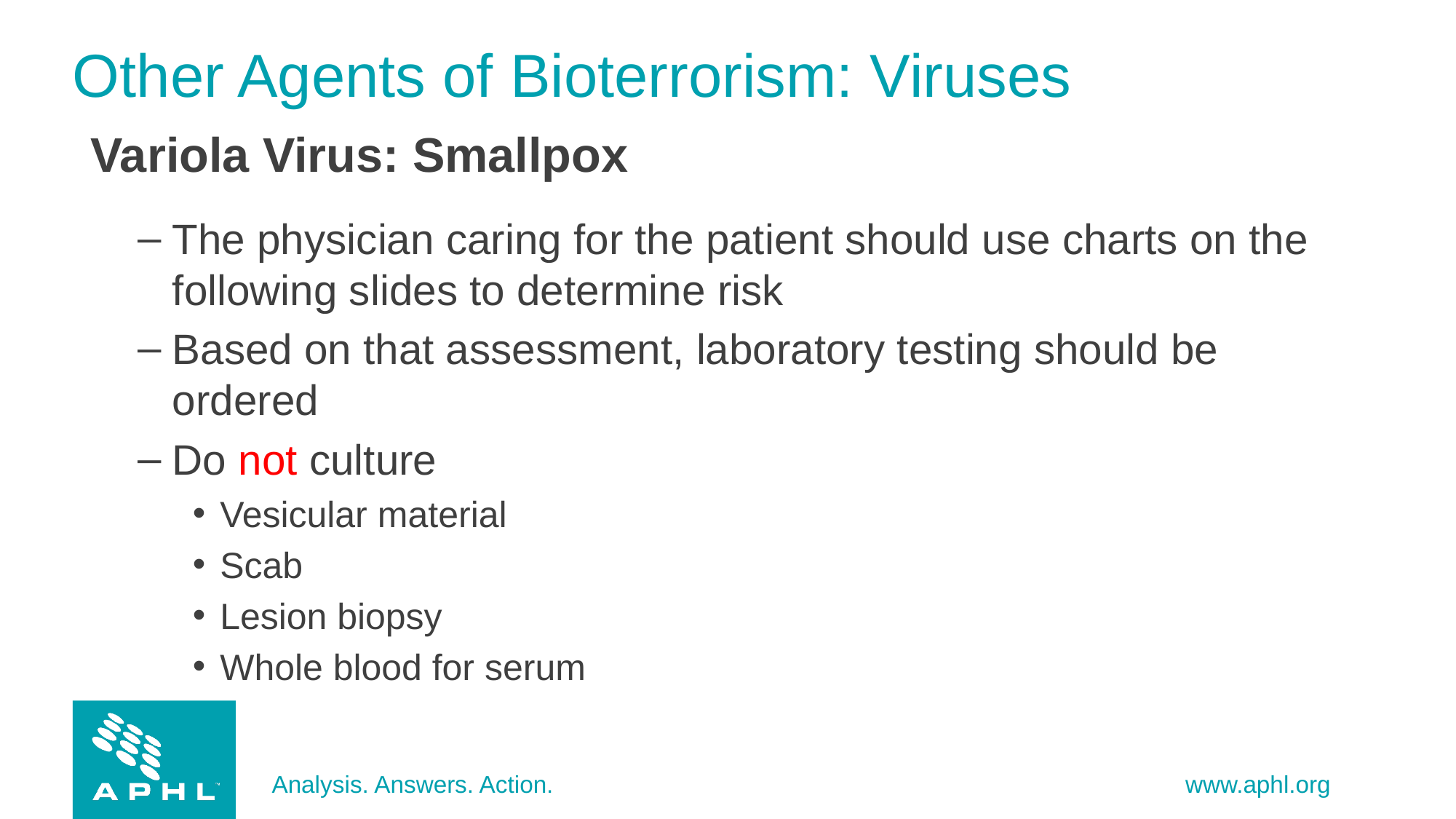

# Other Agents of Bioterrorism: Viruses
Variola Virus: Smallpox

The physician caring for the patient should use charts on the following slides to determine risk
Based on that assessment, laboratory testing should be ordered
Do not culture
Vesicular material
Scab
Lesion biopsy
Whole blood for serum